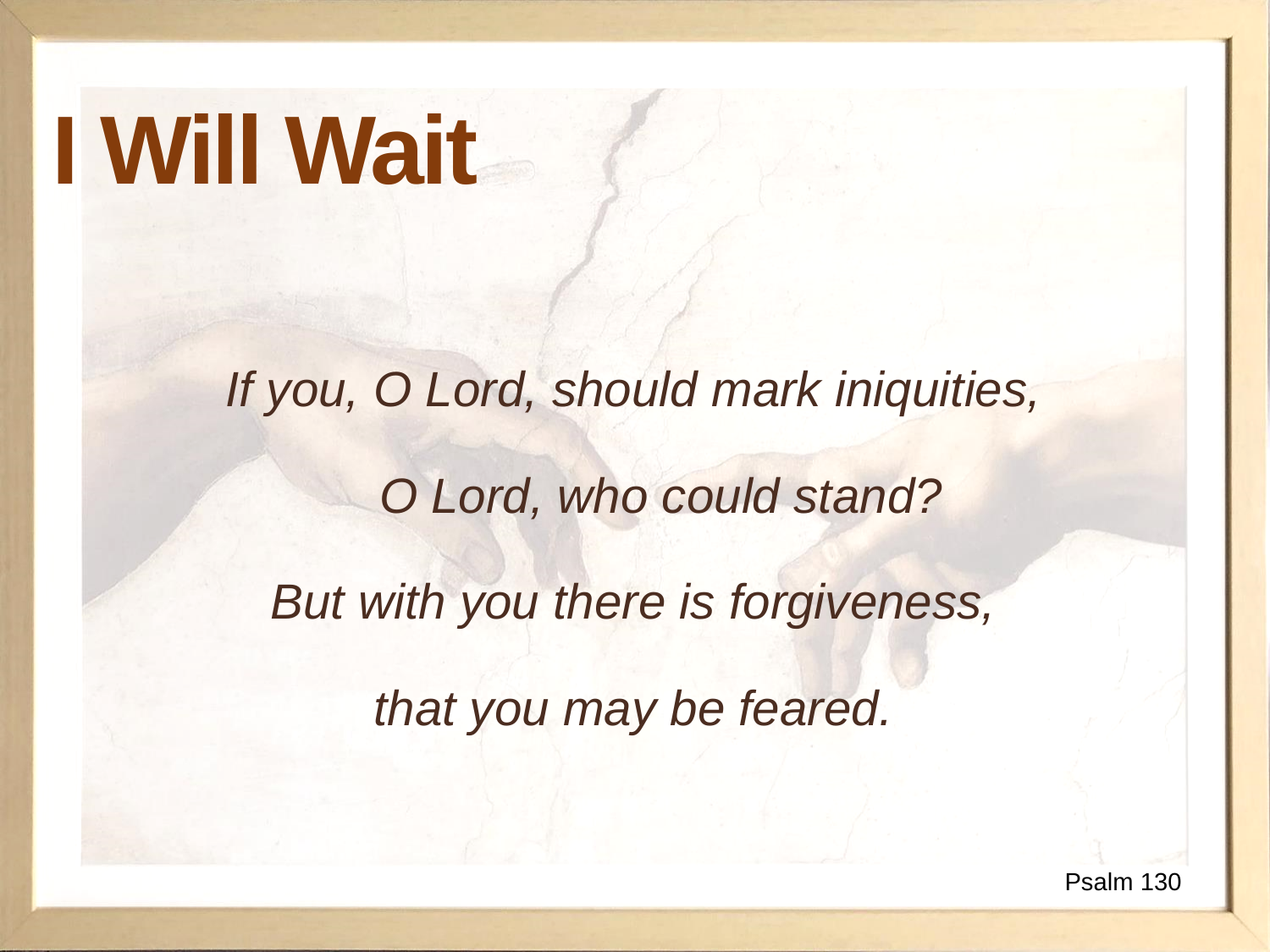

# I Will Wait
If you, O Lord, should mark iniquities,
    O Lord, who could stand?
But with you there is forgiveness,
that you may be feared.
Psalm 130